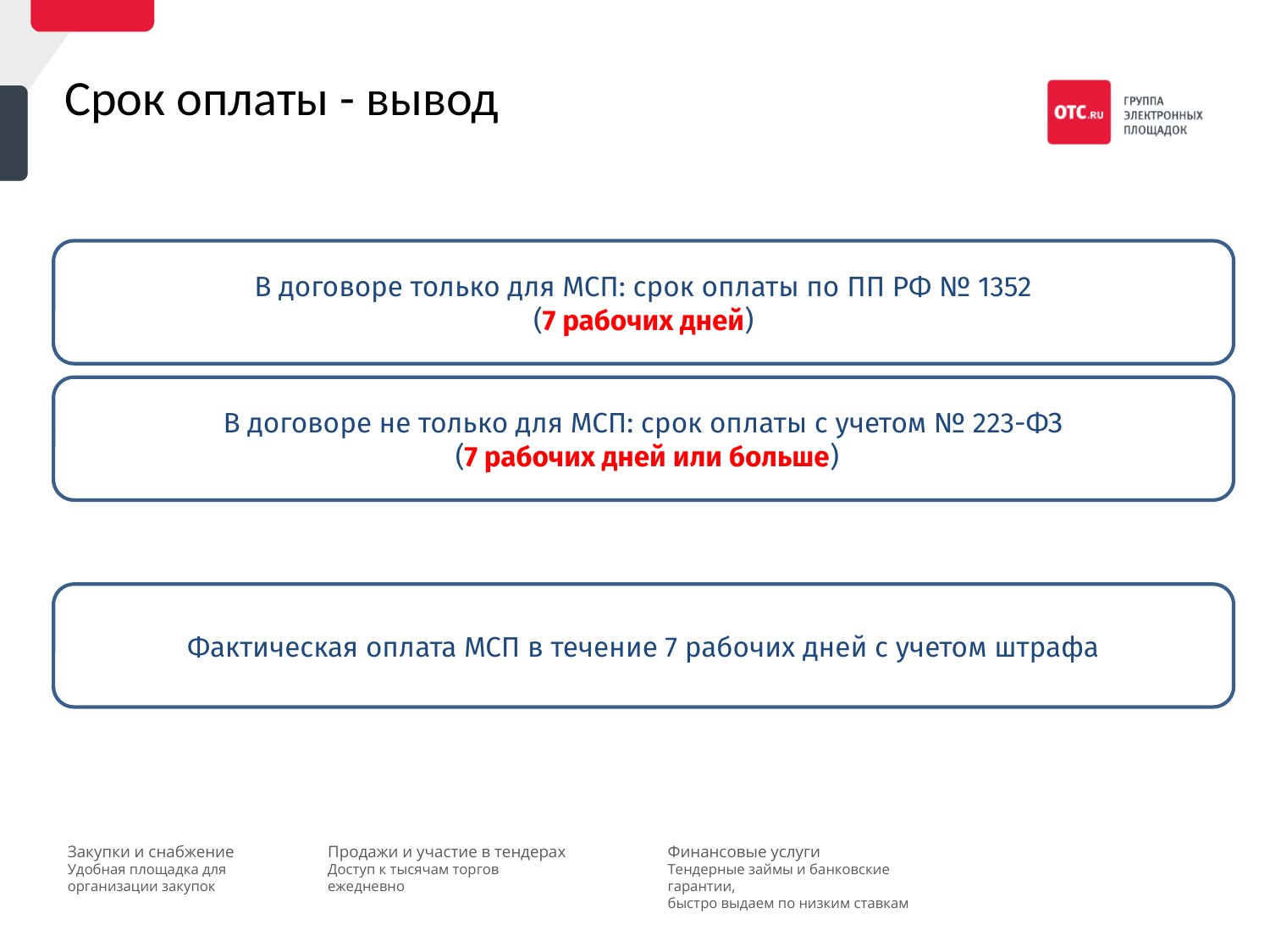

Срок оплаты - вывод
В договоре только для МСП: срок оплаты по ПП РФ № 1352
(7 рабочих дней)
В договоре не только для МСП: срок оплаты с учетом № 223-ФЗ
 (7 рабочих дней или больше)
Фактическая оплата МСП в течение 7 рабочих дней с учетом штрафа